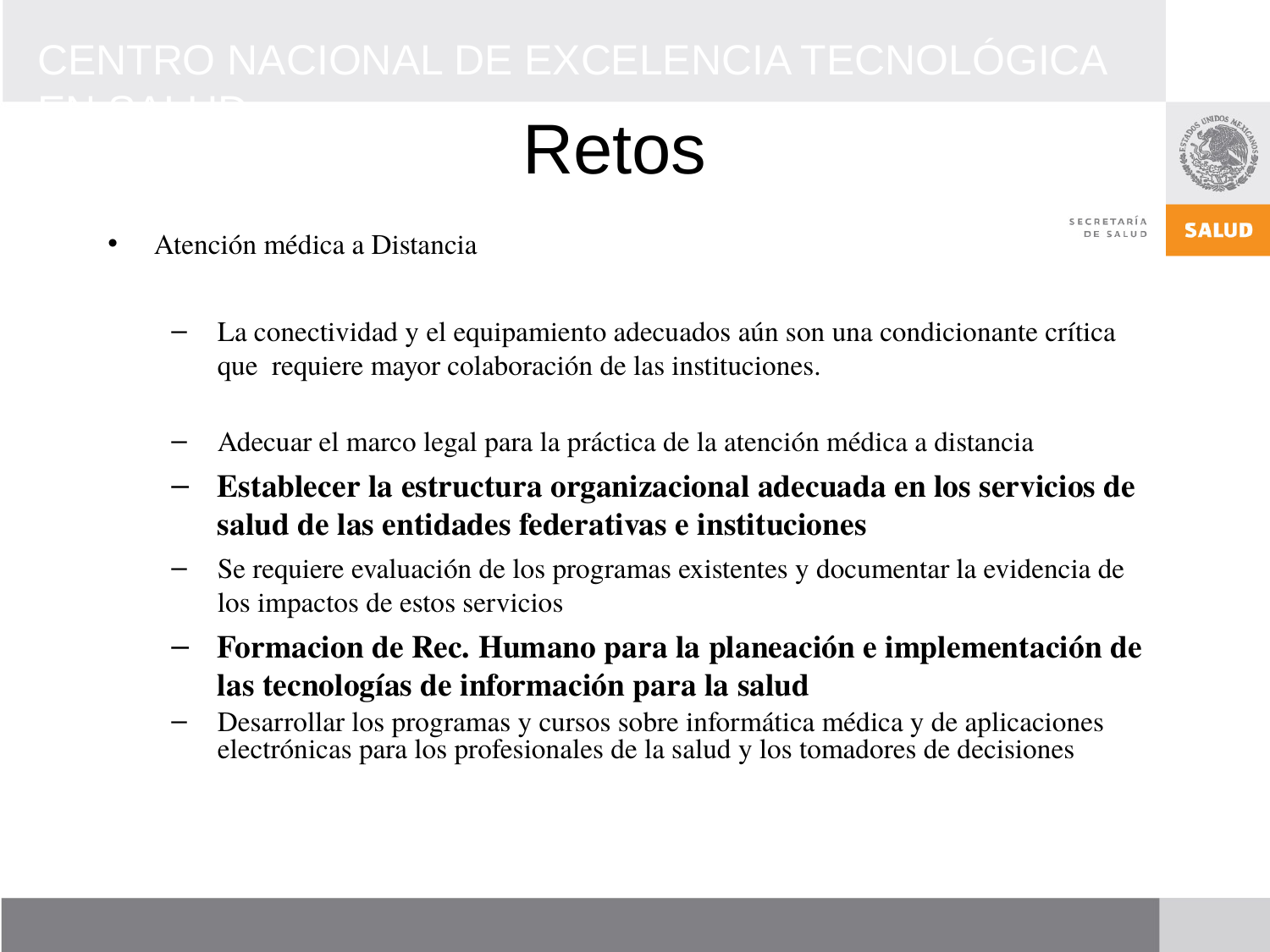

Retos
Atención médica a Distancia

La conectividad y el equipamiento adecuados aún son una condicionante crítica que  requiere mayor colaboración de las instituciones.

Adecuar el marco legal para la práctica de la atención médica a distancia
Establecer la estructura organizacional adecuada en los servicios de salud de las entidades federativas e instituciones
Se requiere evaluación de los programas existentes y documentar la evidencia de los impactos de estos servicios
Formacion de Rec. Humano para la planeación e implementación de las tecnologías de información para la salud
Desarrollar los programas y cursos sobre informática médica y de aplicaciones electrónicas para los profesionales de la salud y los tomadores de decisiones